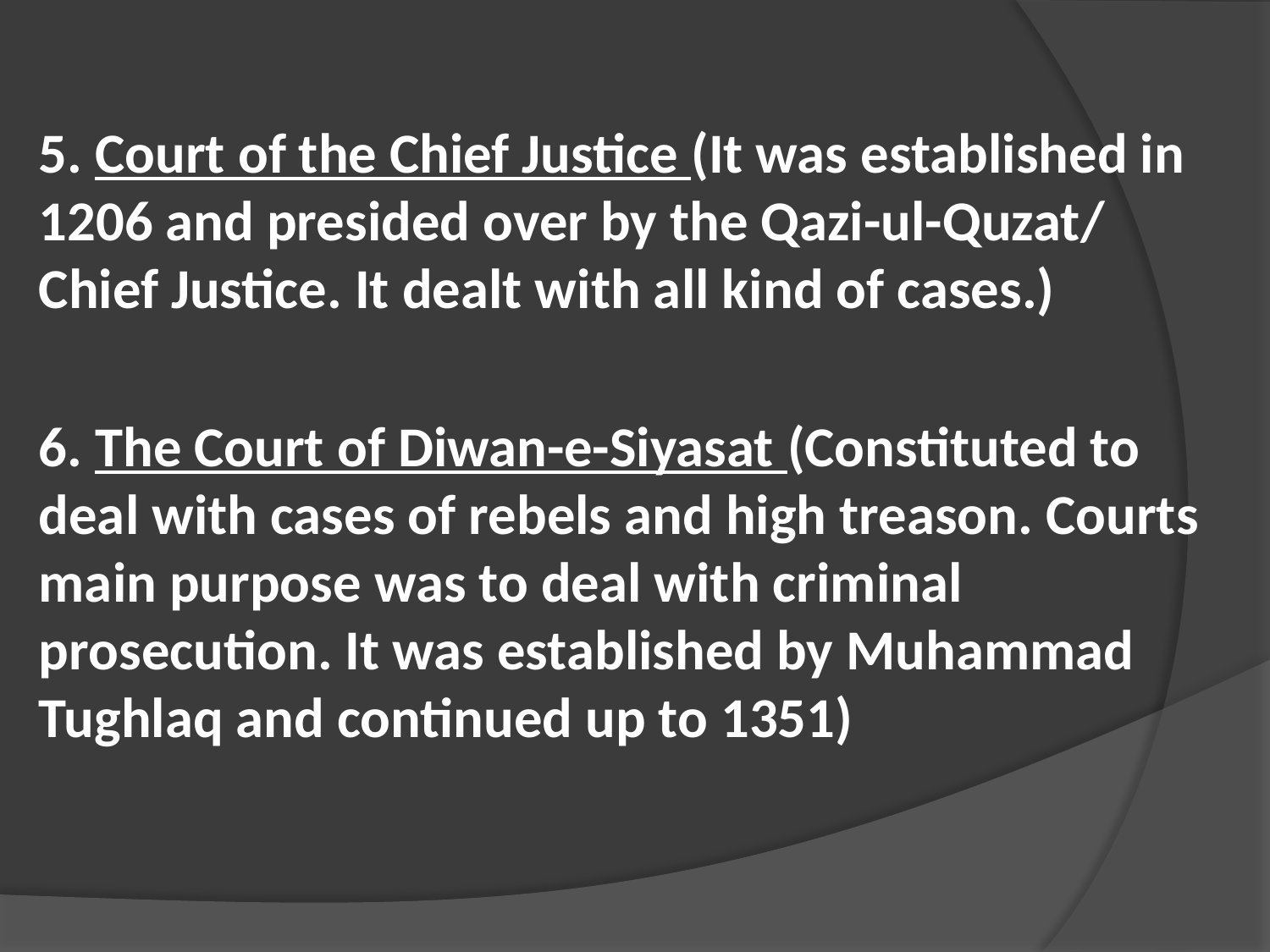

5. Court of the Chief Justice (It was established in 1206 and presided over by the Qazi-ul-Quzat/ Chief Justice. It dealt with all kind of cases.)

6. The Court of Diwan-e-Siyasat (Constituted to deal with cases of rebels and high treason. Courts main purpose was to deal with criminal prosecution. It was established by Muhammad Tughlaq and continued up to 1351)